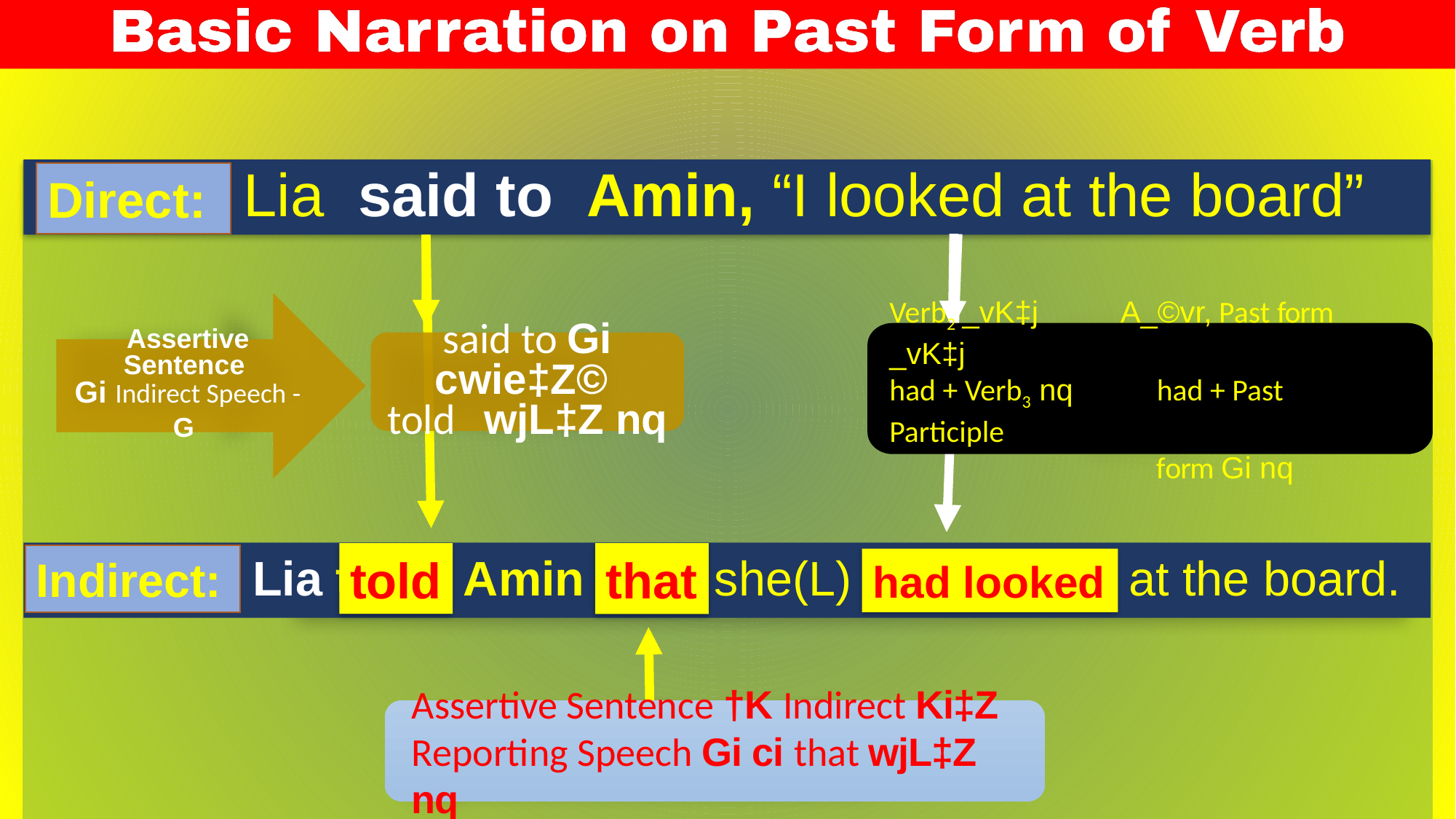

Basic Narration on Past Form of Verb
Direct:  Lia  said to  Amin, “I looked at the board”

Direct:
Assertive Sentence
Gi Indirect Speech -G
said to Gi cwie‡Z©
told   wjL‡Z nq
Verb2 _vK‡j          A_©vr, Past form _vK‡j
had + Verb3 nq          had + Past Participle
		       form Gi nq
Indirect:  Lia told   Amin that  she(L) had looked  at the board.
told
that
Indirect:
had looked
Assertive Sentence †K Indirect Ki‡Z
Reporting Speech Gi ci that wjL‡Z nq